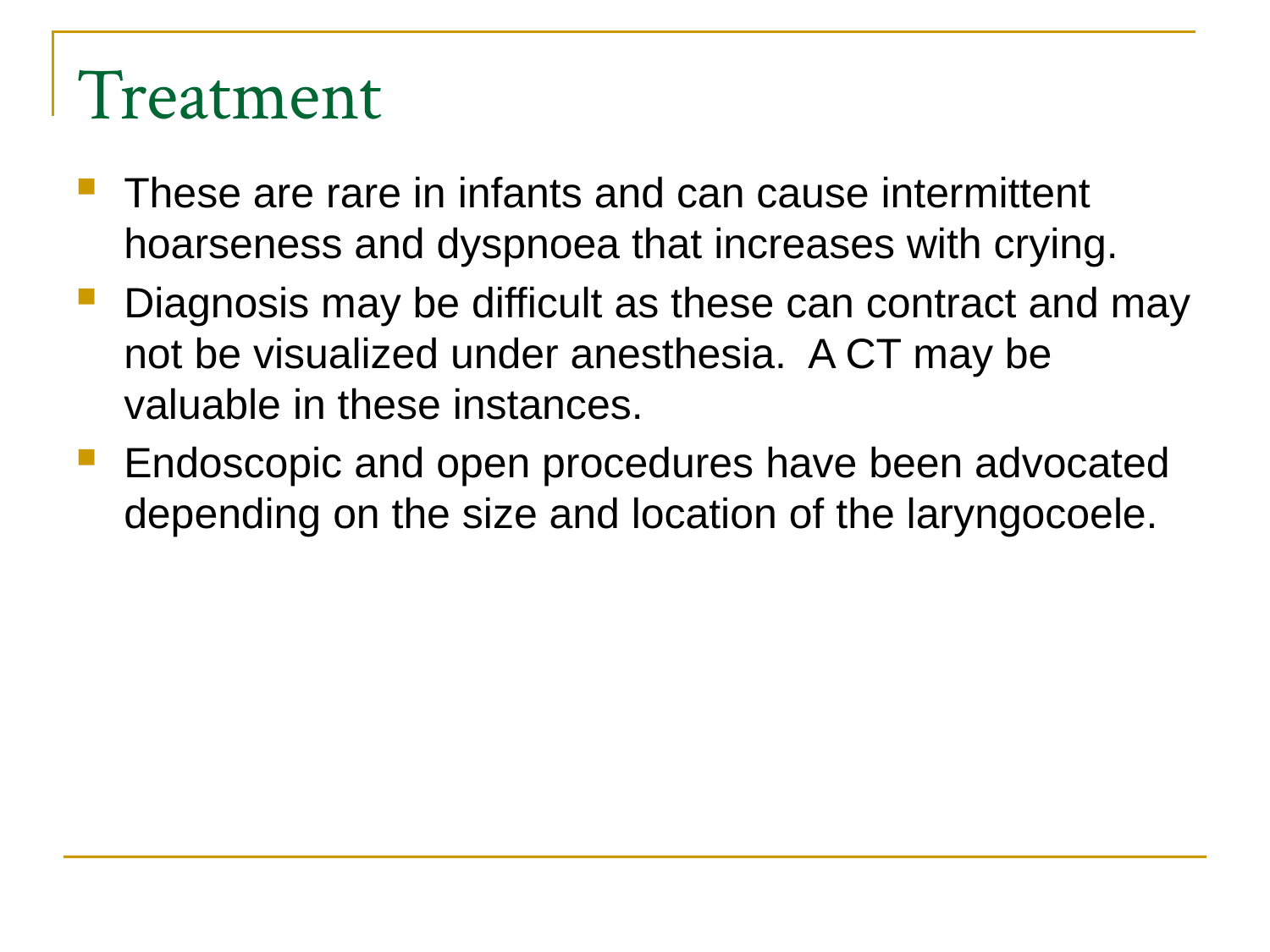

# Treatment
These are rare in infants and can cause intermittent hoarseness and dyspnoea that increases with crying.
Diagnosis may be difficult as these can contract and may not be visualized under anesthesia.  A CT may be valuable in these instances.
Endoscopic and open procedures have been advocated depending on the size and location of the laryngocoele.